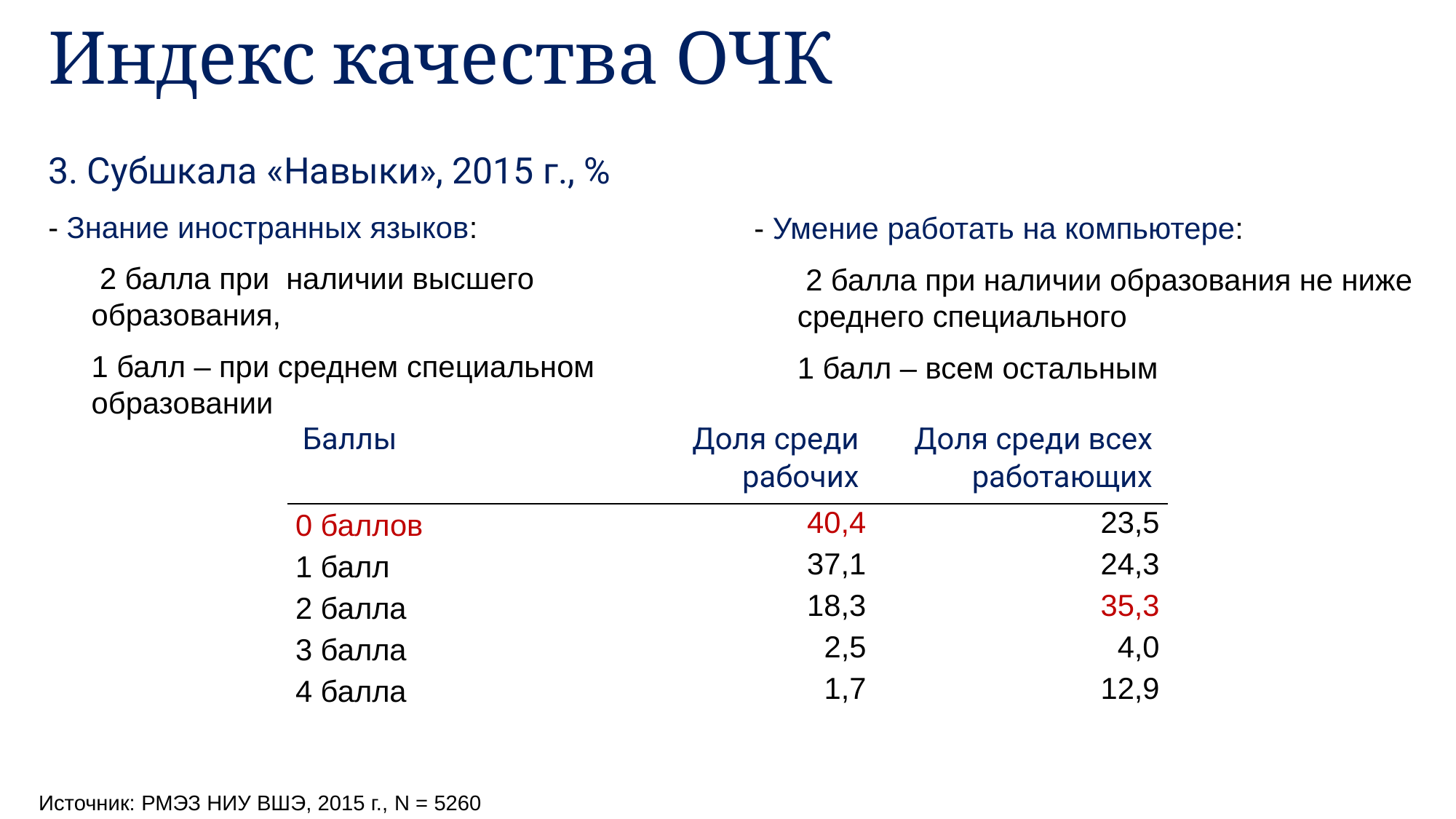

Индекс качества ОЧК
3. Субшкала «Навыки», 2015 г., %
- Знание иностранных языков:
 2 балла при  наличии высшего образования,
1 балл – при среднем специальном образовании
- Умение работать на компьютере:
 2 балла при наличии образования не ниже среднего специального
1 балл – всем остальным

| Баллы | Доля среди рабочих | Доля среди всех работающих |
| --- | --- | --- |
| 0 баллов | 40,4 | 23,5 |
| 1 балл | 37,1 | 24,3 |
| 2 балла | 18,3 | 35,3 |
| 3 балла | 2,5 | 4,0 |
| 4 балла | 1,7 | 12,9 |
Источник: РМЭЗ НИУ ВШЭ, 2015 г., N = 5260